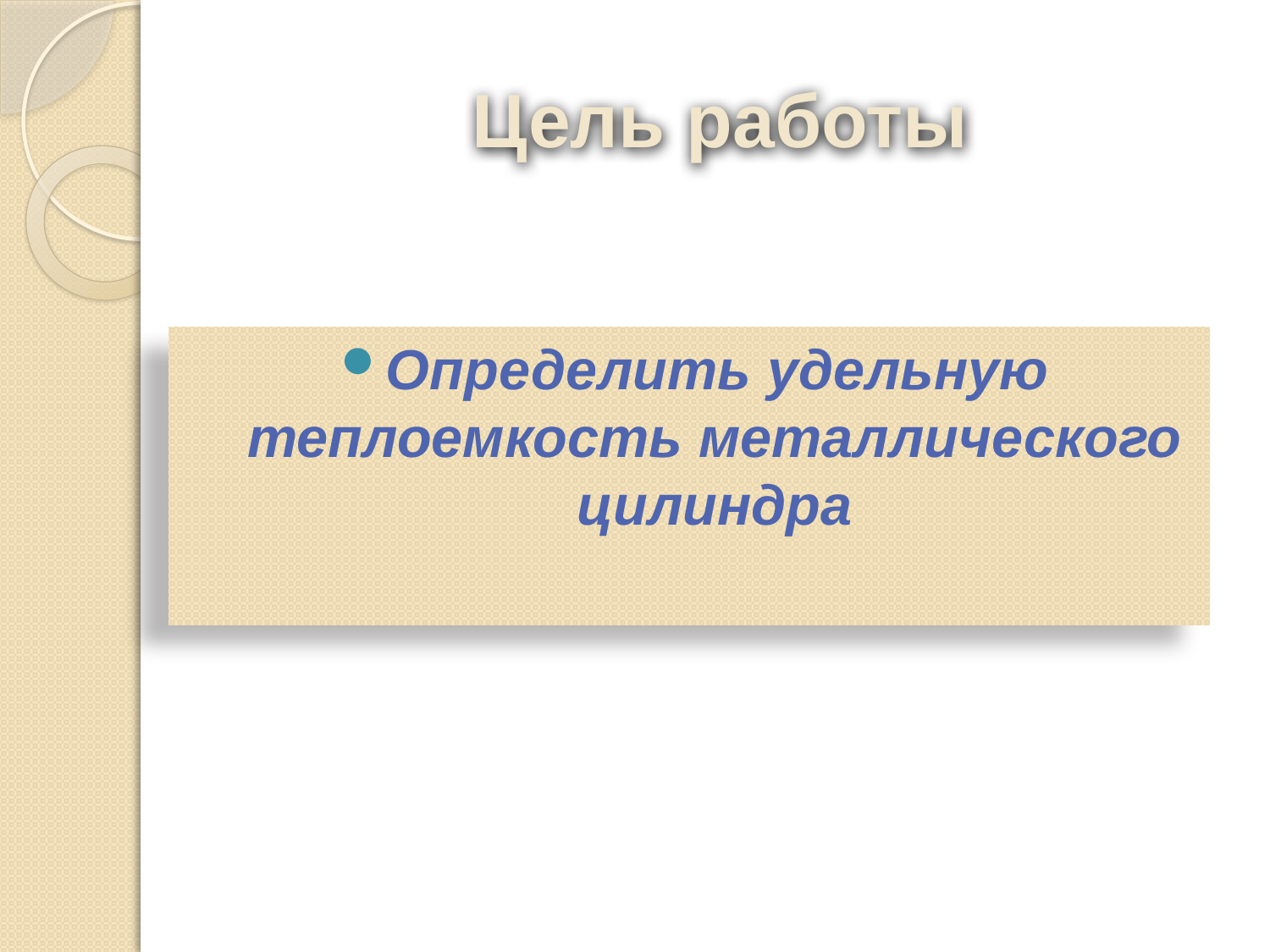

# Цель работы
Определить удельную теплоемкость металлического цилиндра